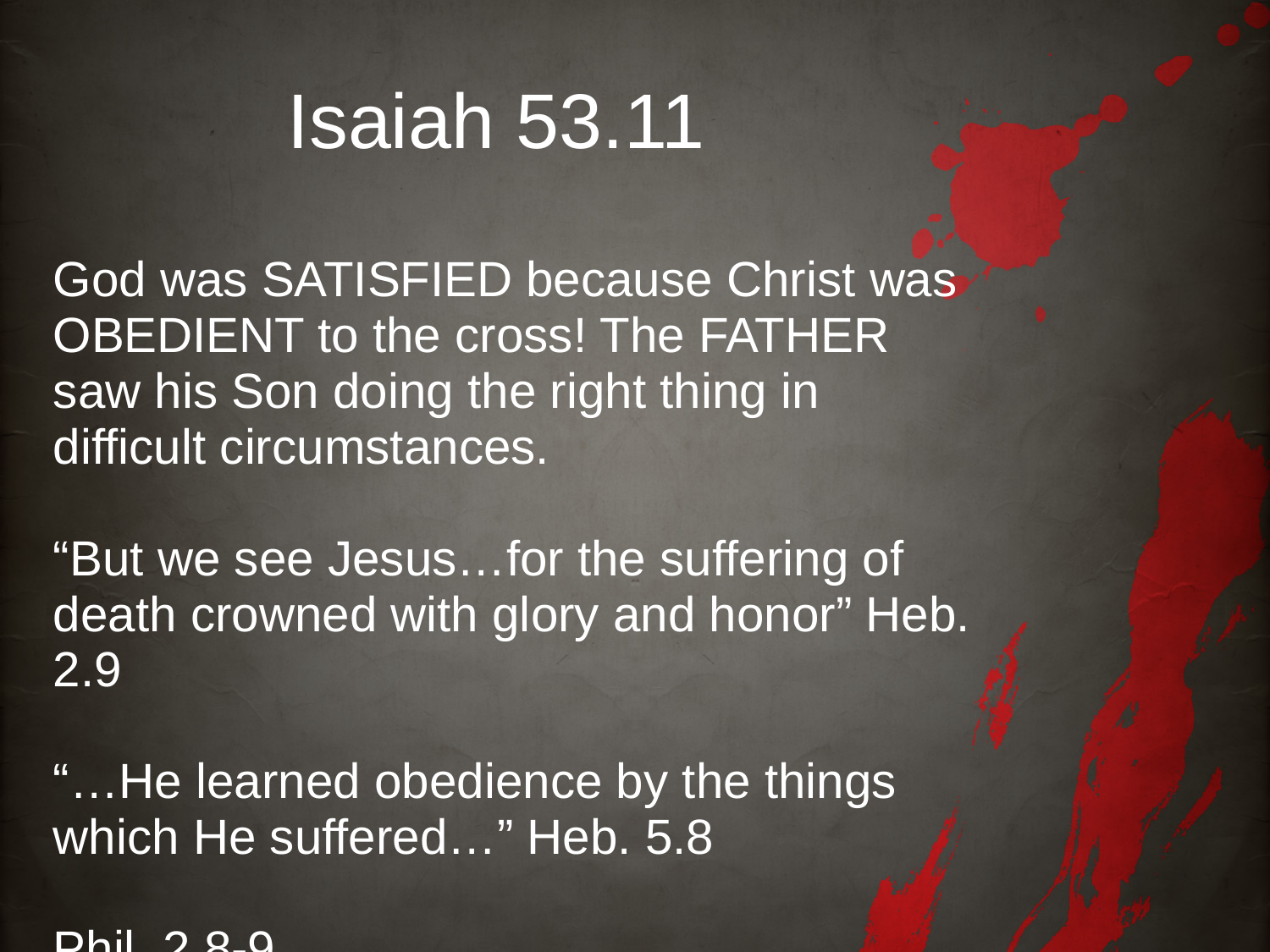

# Isaiah 53.11
God was SATISFIED because Christ was OBEDIENT to the cross! The FATHER saw his Son doing the right thing in difficult circumstances.

“But we see Jesus…for the suffering of death crowned with glory and honor” Heb. 2.9

“…He learned obedience by the things which He suffered…” Heb. 5.8

Phil. 2.8-9